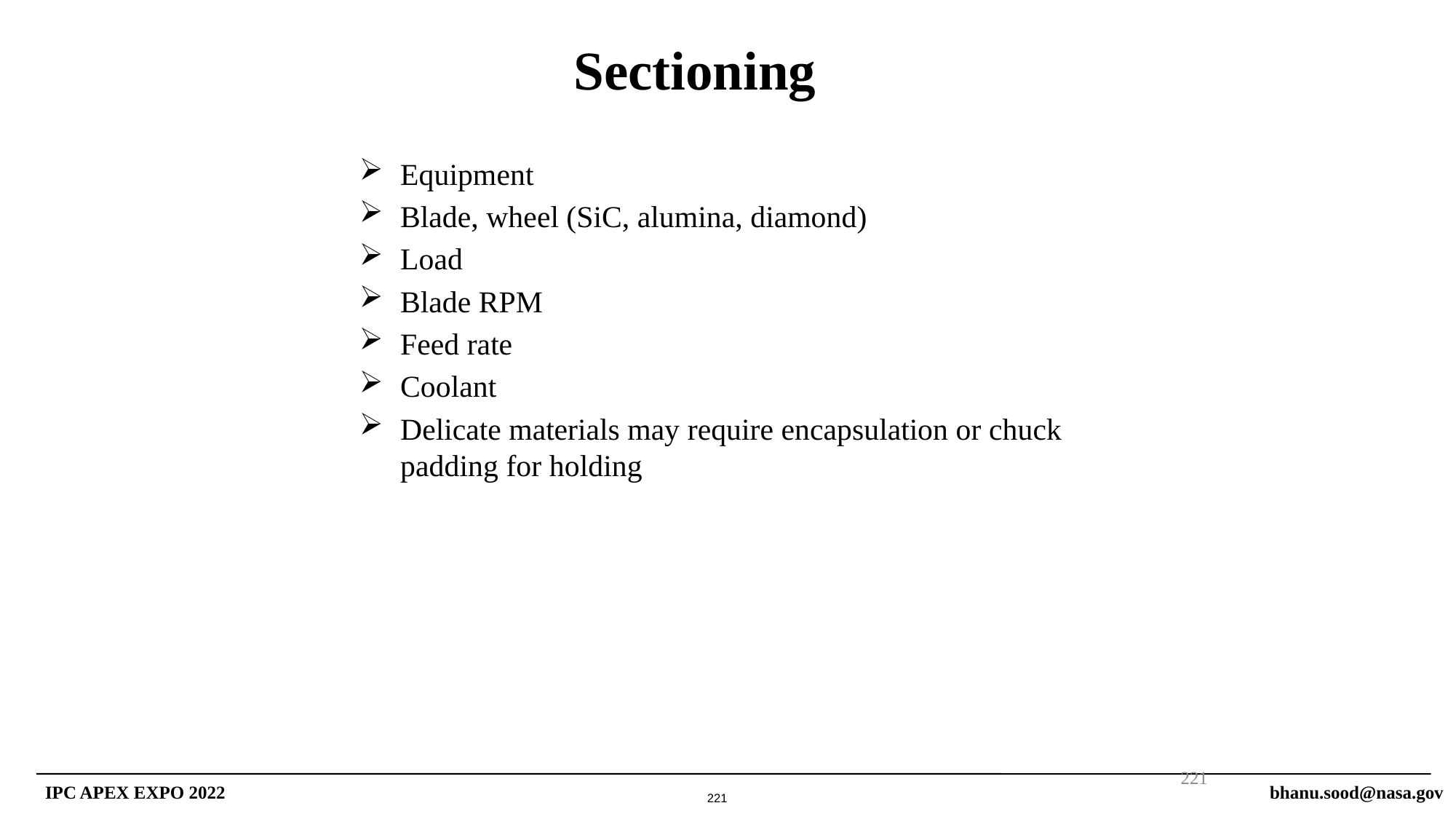

Sectioning
Equipment
Blade, wheel (SiC, alumina, diamond)
Load
Blade RPM
Feed rate
Coolant
Delicate materials may require encapsulation or chuck padding for holding
221